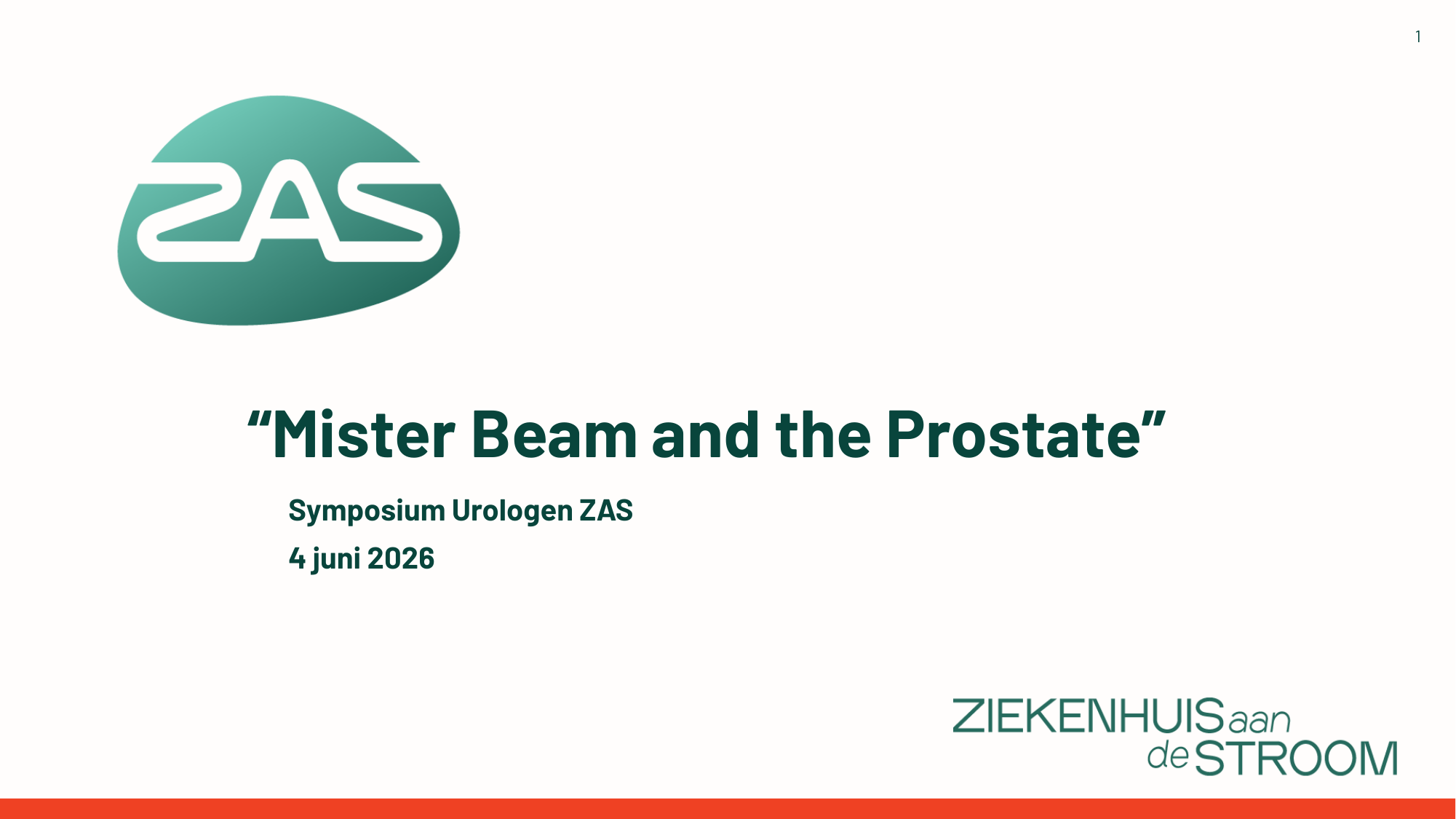

# “Mister Beam and the Prostate”
Symposium Urologen ZAS
4 juni 2026